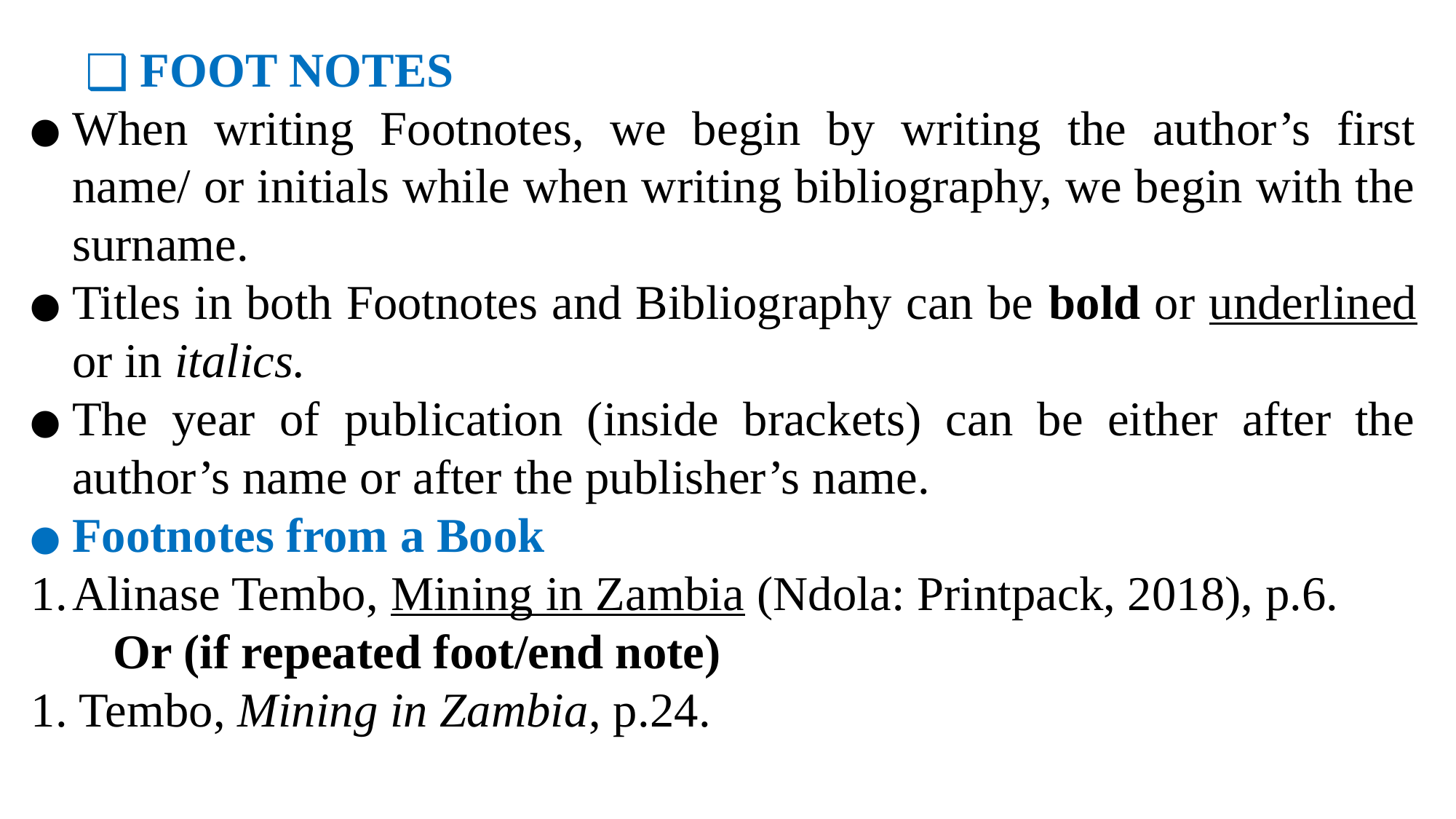

FOOT NOTES
When writing Footnotes, we begin by writing the author’s first name/ or initials while when writing bibliography, we begin with the surname.
Titles in both Footnotes and Bibliography can be bold or underlined or in italics.
The year of publication (inside brackets) can be either after the author’s name or after the publisher’s name.
Footnotes from a Book
Alinase Tembo, Mining in Zambia (Ndola: Printpack, 2018), p.6.
Or (if repeated foot/end note)
1. Tembo, Mining in Zambia, p.24.